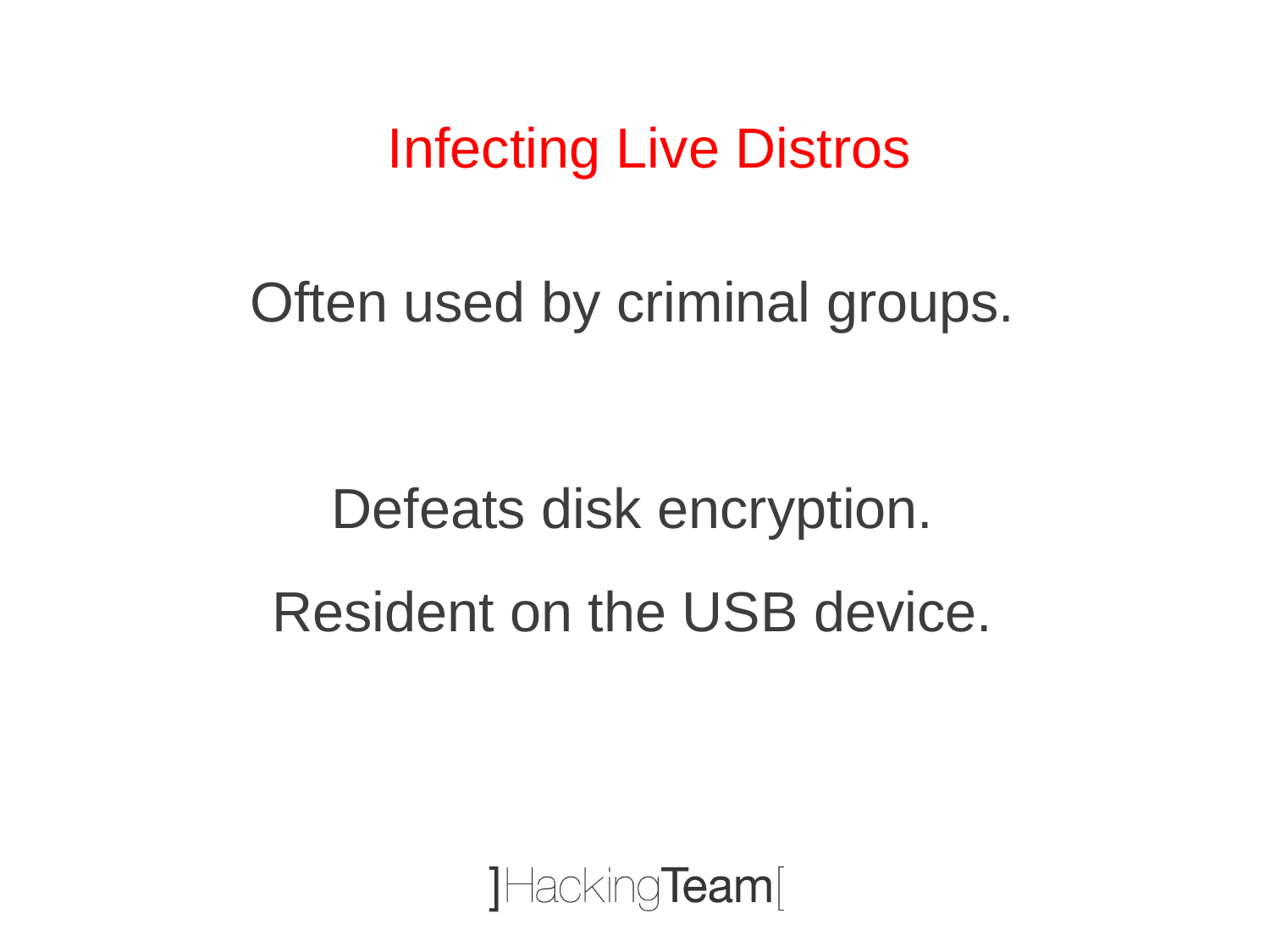

Infecting Live Distros
Often used by criminal groups.

Defeats disk encryption.
Resident on the USB device.